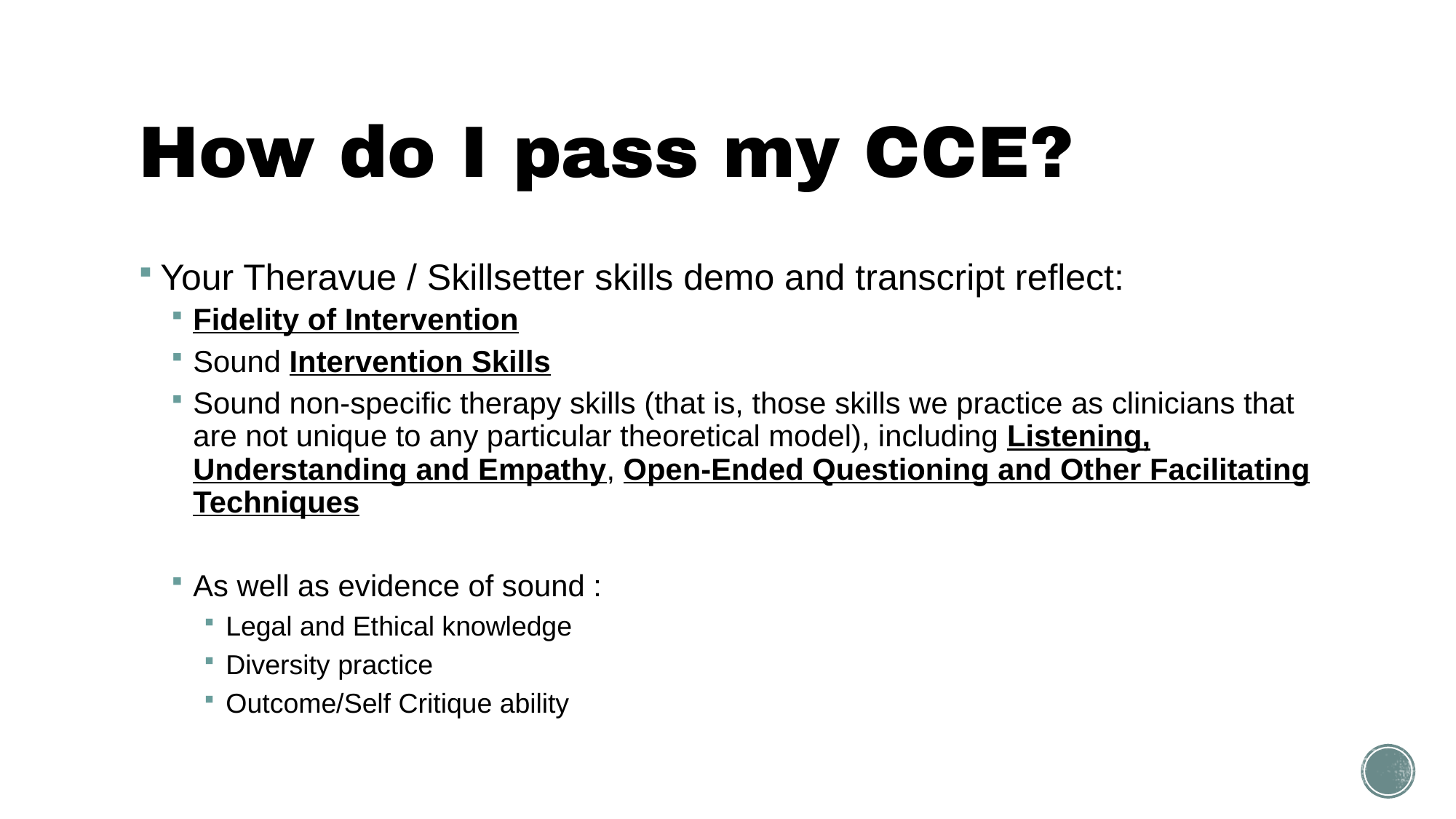

# How do I pass my CCE?
Your Theravue / Skillsetter skills demo and transcript reflect:
Fidelity of Intervention
Sound Intervention Skills
Sound non-specific therapy skills (that is, those skills we practice as clinicians that are not unique to any particular theoretical model), including Listening, Understanding and Empathy, Open-Ended Questioning and Other Facilitating Techniques

As well as evidence of sound :
Legal and Ethical knowledge
Diversity practice
Outcome/Self Critique ability